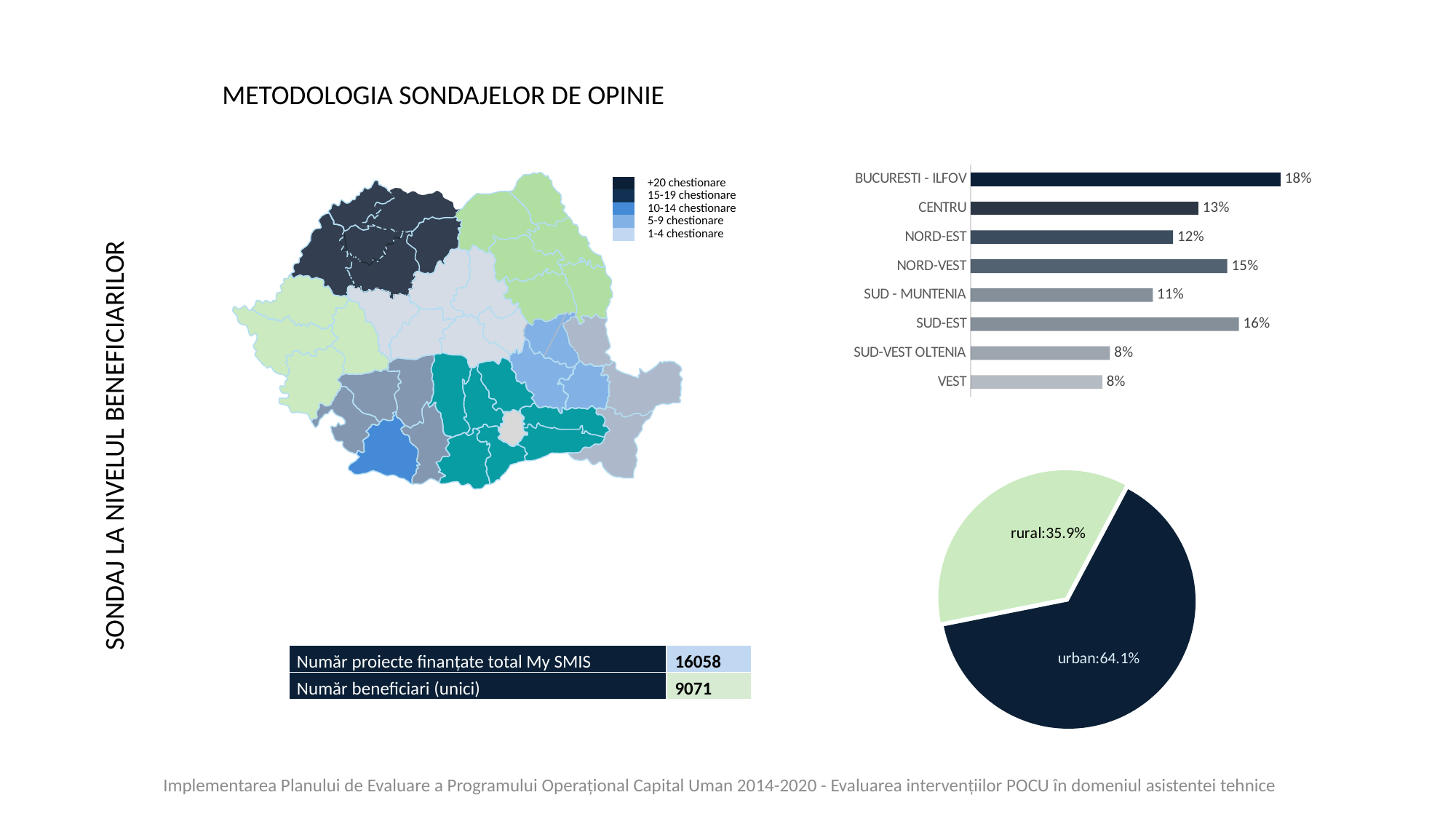

METODOLOGIA SONDAJELOR DE OPINIE

### Chart

| Category | Serie 2 |
|---|---|
| BUCURESTI - ILFOV | 0.18 |
| CENTRU | 0.1322925225965489 |
| NORD-EST | 0.11760476581758422 |
| NORD-VEST | 0.14903451109285126 |
| SUD - MUNTENIA | 0.10579293344289235 |
| SUD-EST | 0.15581347576006574 |
| SUD-VEST OLTENIA | 0.080936729663106 |
| VEST | 0.07652013147082991 |

|  |  | +20 chestionare |
| --- | --- | --- |
|  |  | 15-19 chestionare |
|  |  | 10-14 chestionare |
|  |  | 5-9 chestionare |
|  |  | 1-4 chestionare |
SONDAJ LA NIVELUL BENEFICIARILOR

### Chart

| Category | Vânzări |
|---|---|
| urban | 0.641 |
| rural | 0.359 |
| Număr proiecte finanțate total My SMIS | 16058 |
| --- | --- |
| Număr beneficiari (unici) | 9071 |
Implementarea Planului de Evaluare a Programului Operațional Capital Uman 2014-2020 - Evaluarea intervențiilor POCU în domeniul asistentei tehnice